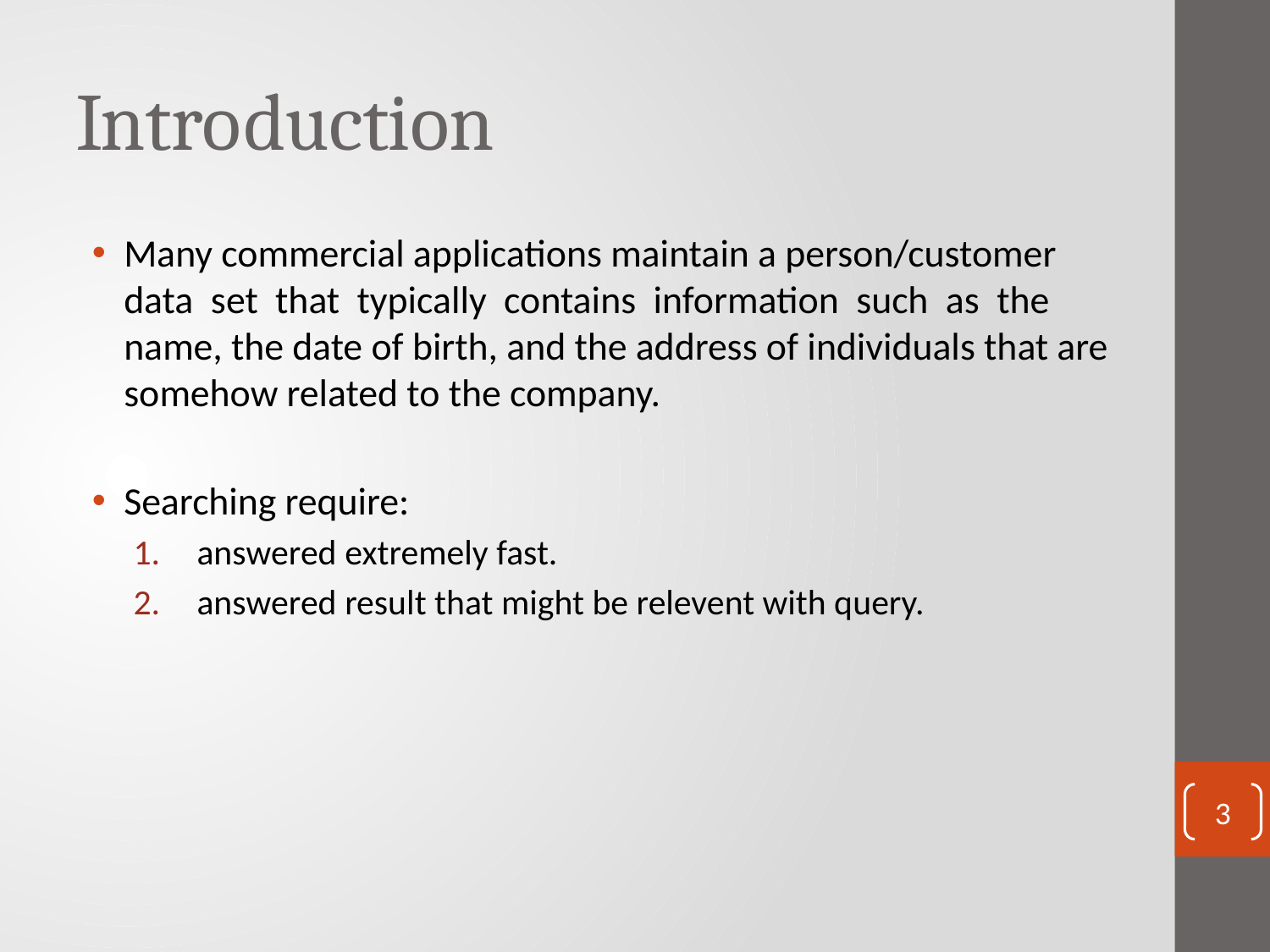

# Introduction
Many commercial applications maintain a person/customer data  set  that  typically  contains  information  such  as  the name, the date of birth, and the address of individuals that are somehow related to the company.

Searching require:
answered extremely fast.
answered result that might be relevent with query.

3